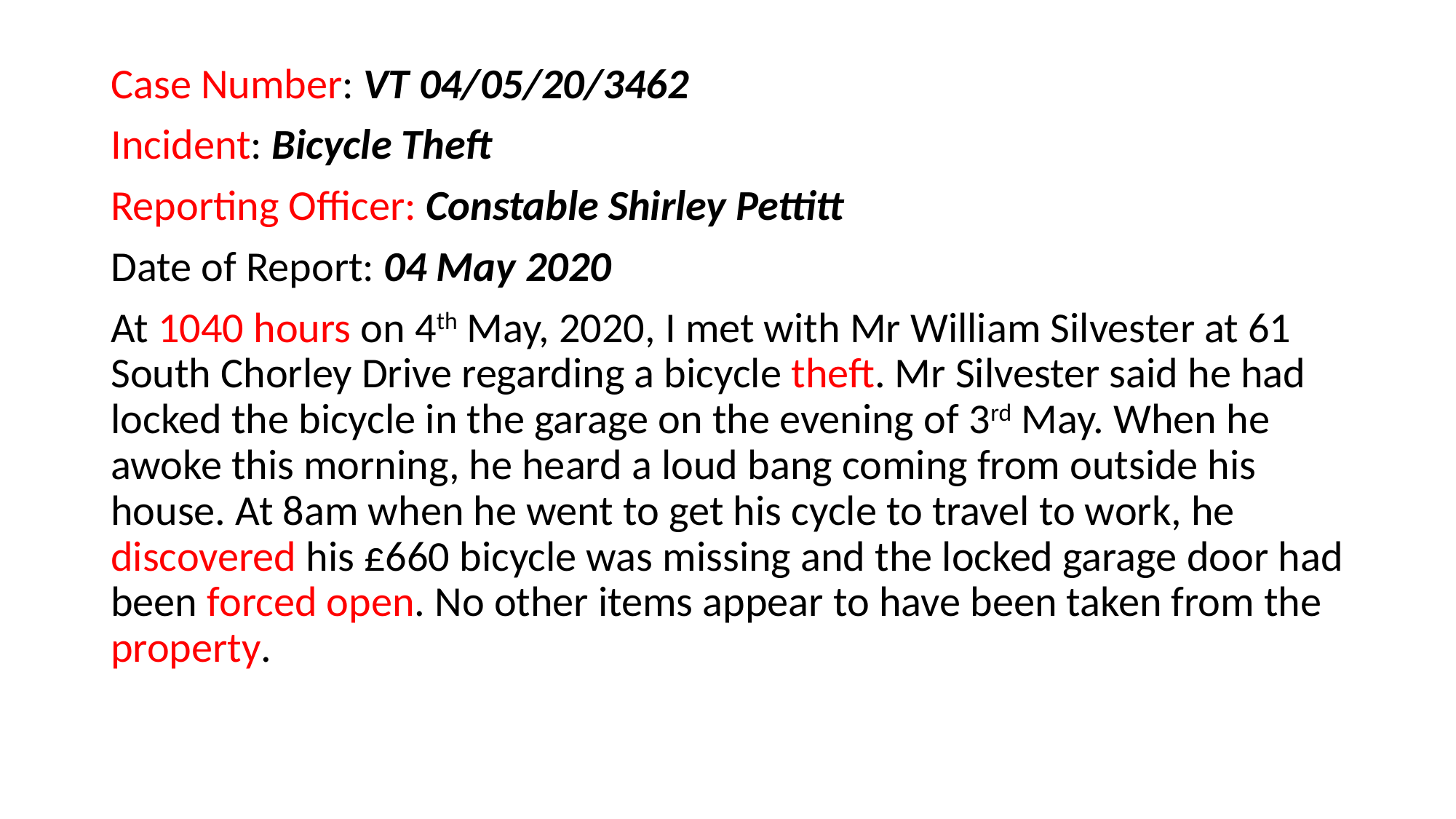

Case Number: VT 04/05/20/3462
Incident: Bicycle Theft
Reporting Officer: Constable Shirley Pettitt
Date of Report: 04 May 2020
At 1040 hours on 4th May, 2020, I met with Mr William Silvester at 61 South Chorley Drive regarding a bicycle theft. Mr Silvester said he had locked the bicycle in the garage on the evening of 3rd May. When he awoke this morning, he heard a loud bang coming from outside his house. At 8am when he went to get his cycle to travel to work, he discovered his £660 bicycle was missing and the locked garage door had been forced open. No other items appear to have been taken from the property.